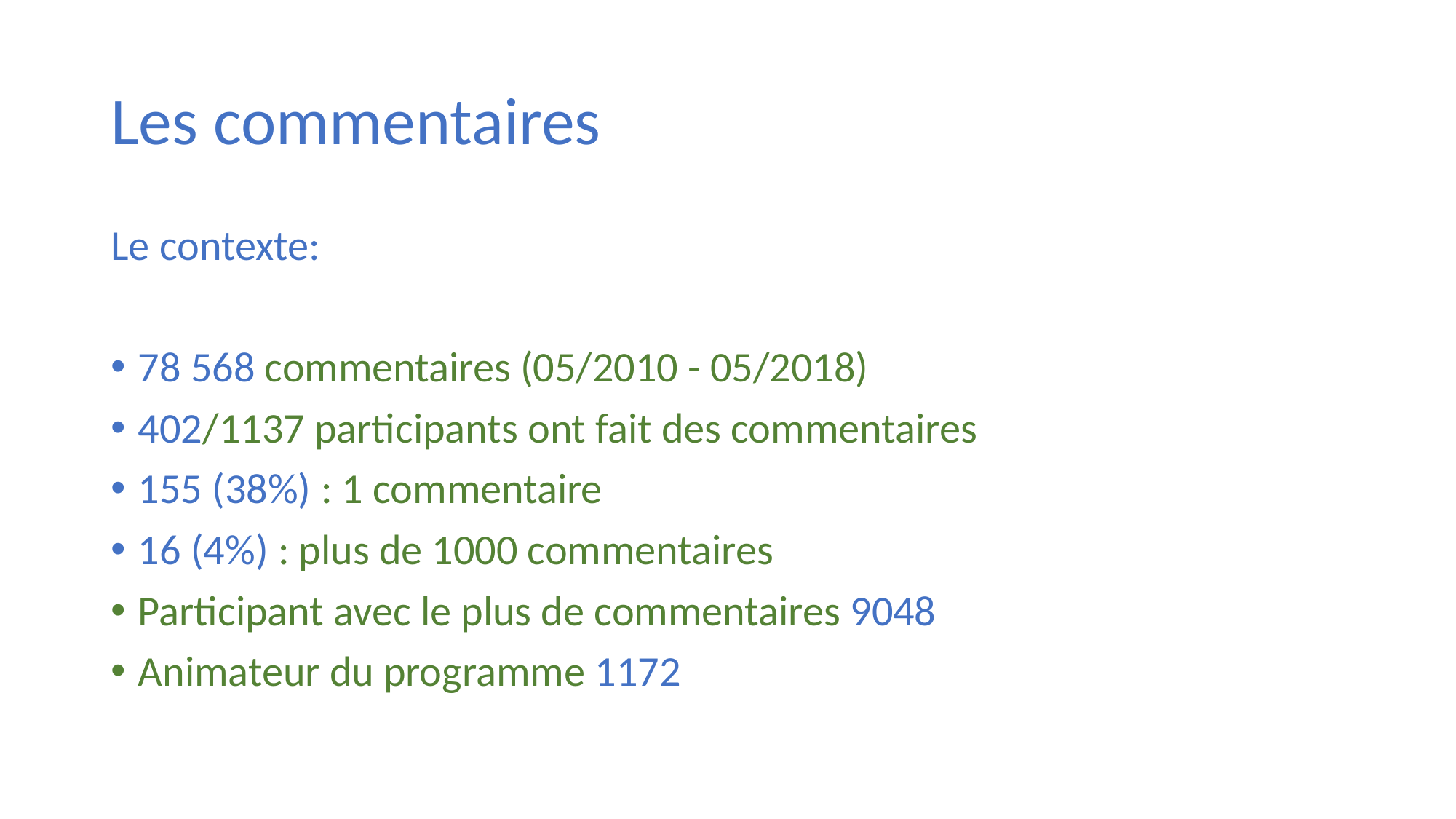

# Les commentaires
Le contexte:

78 568 commentaires (05/2010 - 05/2018)
402/1137 participants ont fait des commentaires
155 (38%) : 1 commentaire
16 (4%) : plus de 1000 commentaires
Participant avec le plus de commentaires 9048
Animateur du programme 1172